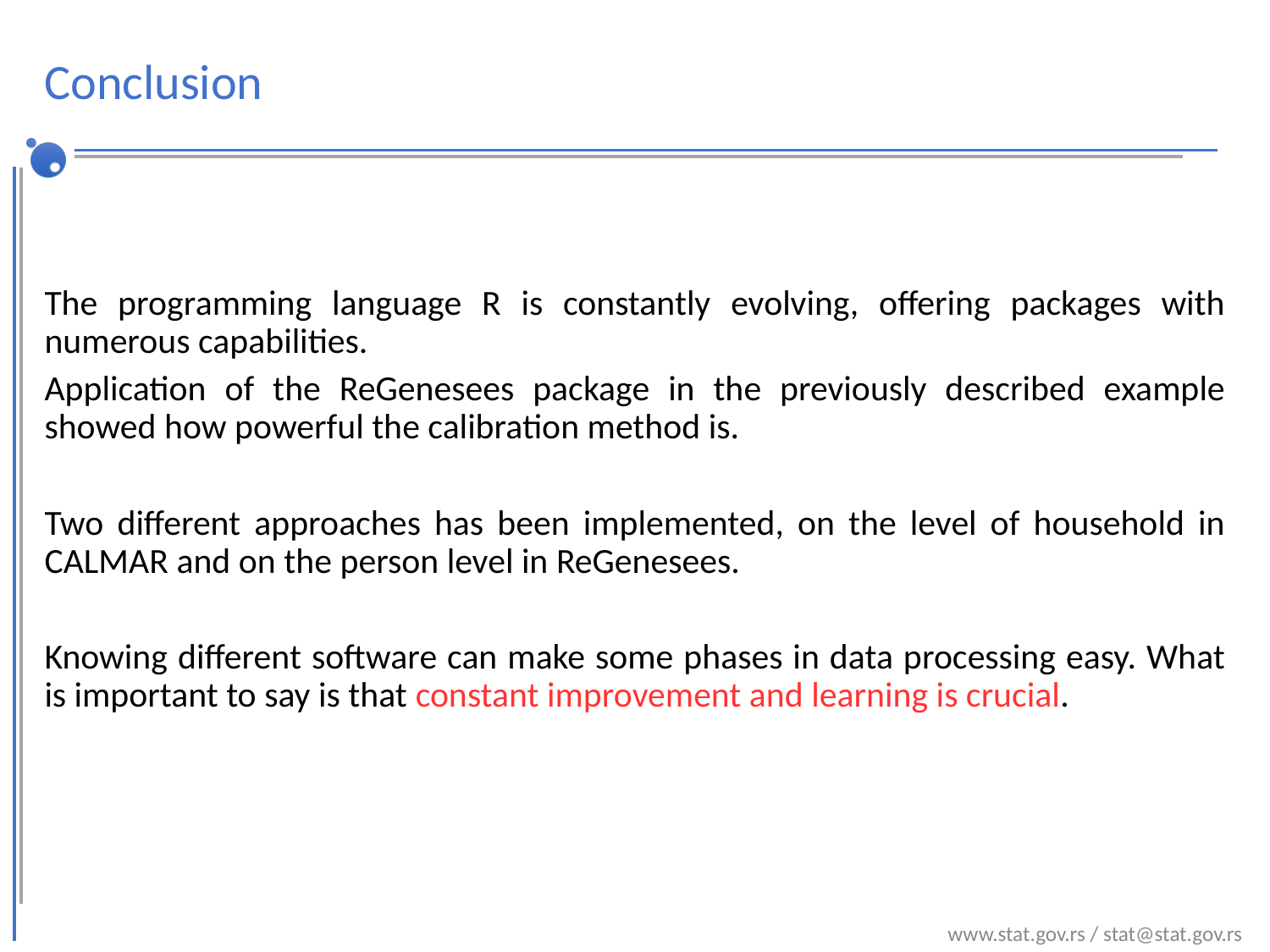

# Conclusion

The programming language R is constantly evolving, offering packages with numerous capabilities.
Application of the ReGenesees package in the previously described example showed how powerful the calibration method is.

Two different approaches has been implemented, on the level of household in CALMAR and on the person level in ReGenesees.

Knowing different software can make some phases in data processing easy. What is important to say is that constant improvement and learning is crucial.